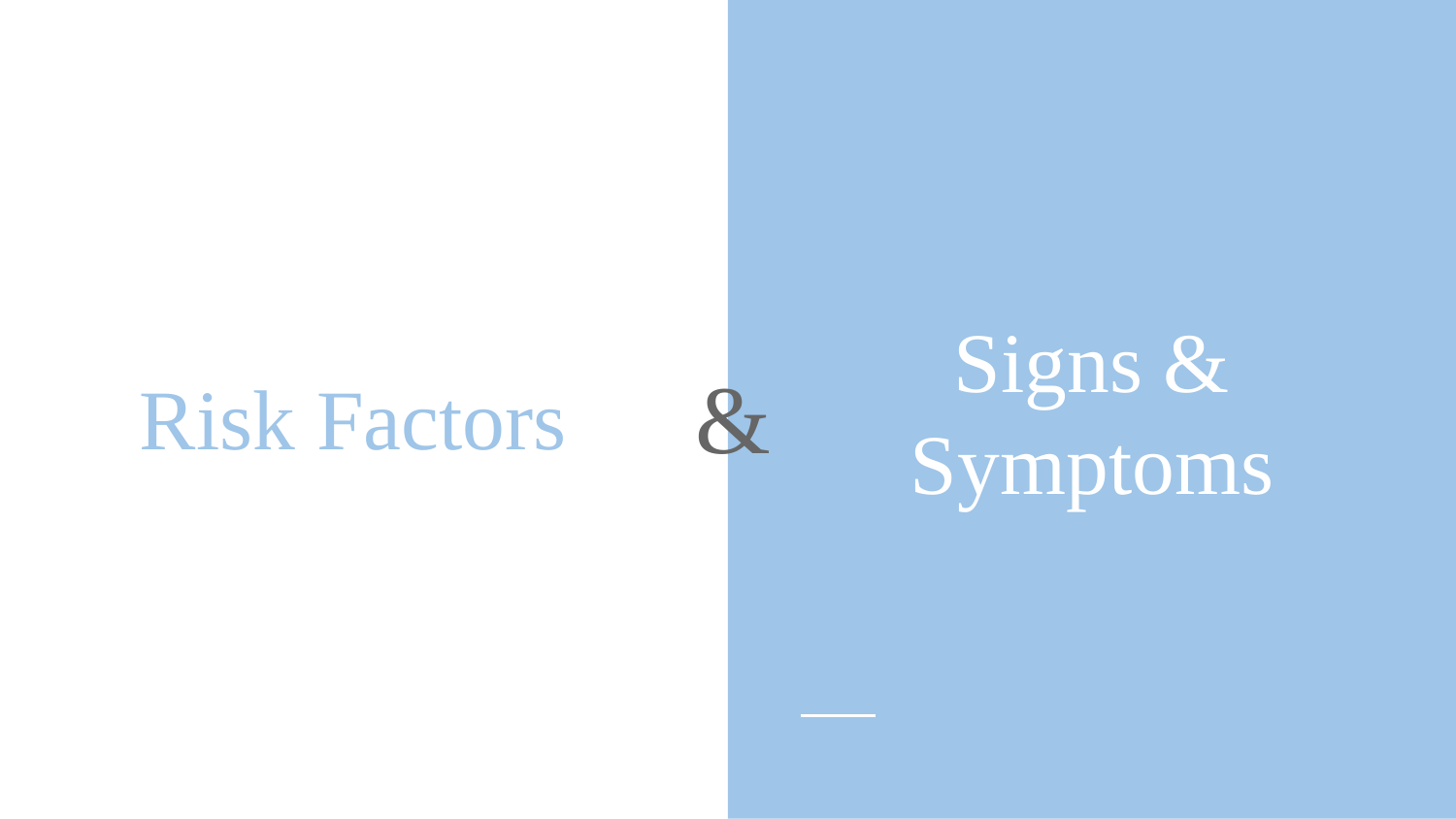

Signs & Symptoms
&
# Risk Factors